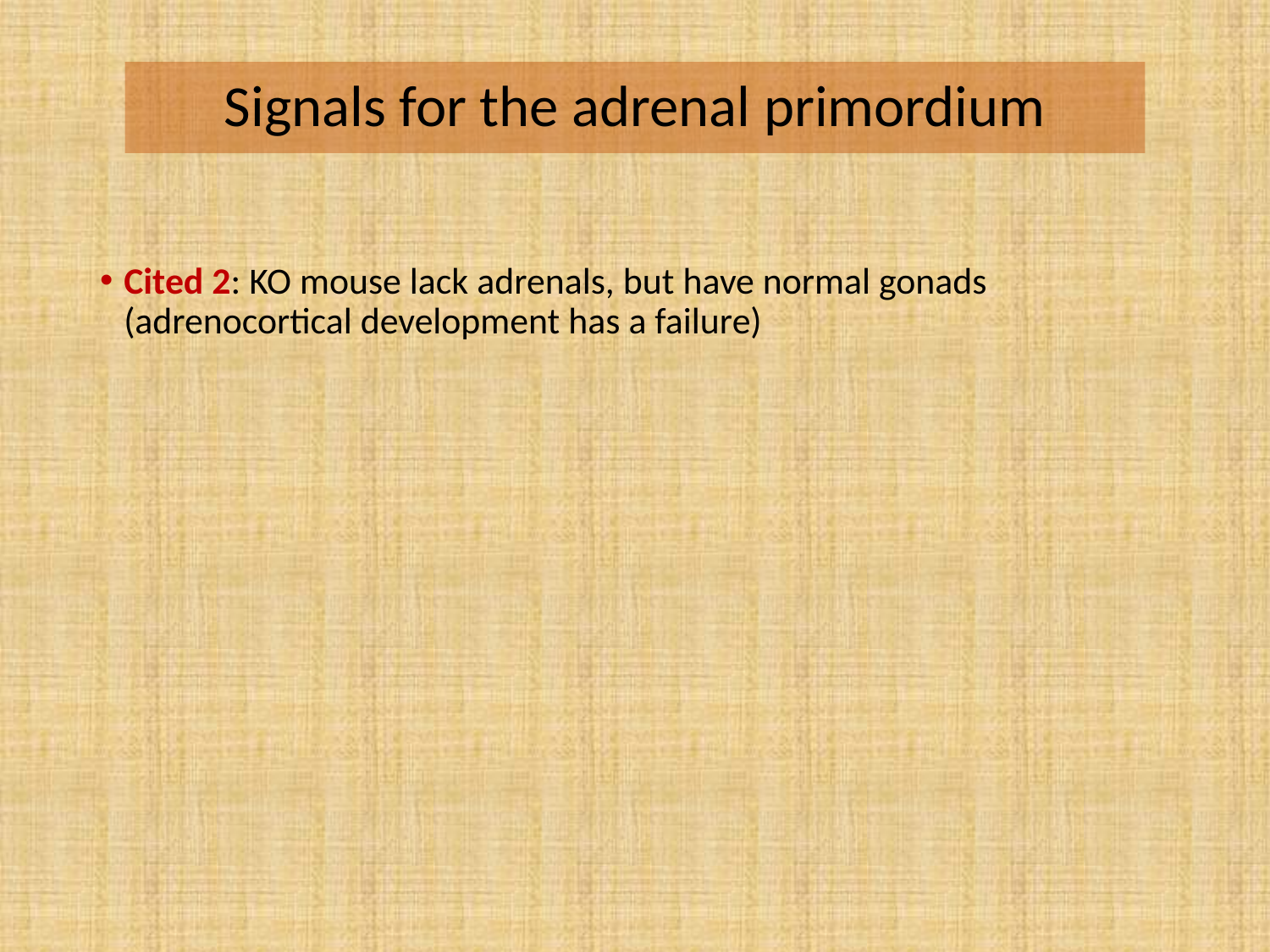

# Signals for the adrenal primordium
Cited 2: KO mouse lack adrenals, but have normal gonads (adrenocortical development has a failure)